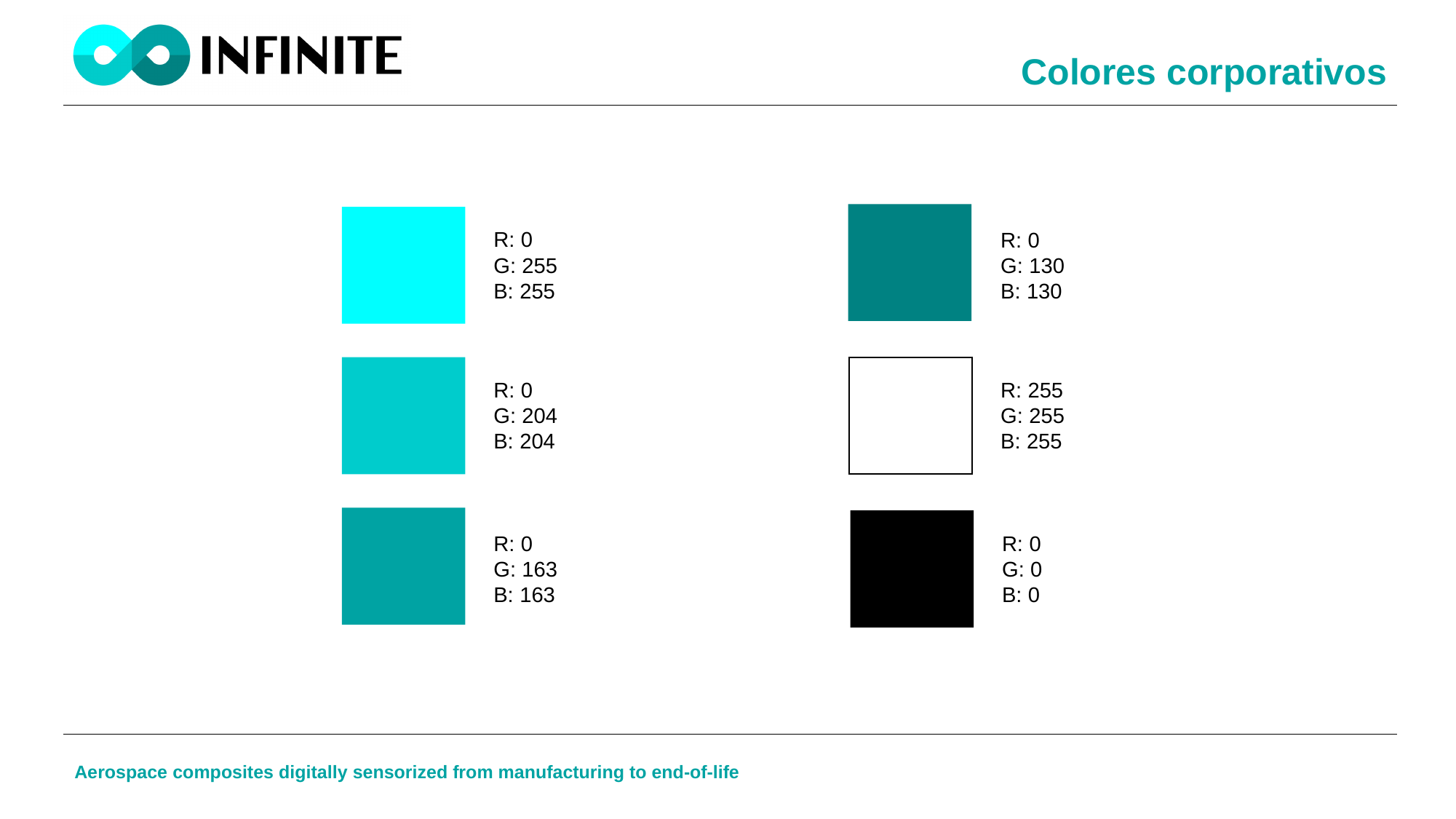

Colores corporativos

R: 0
G: 130
B: 130

R: 0
G: 255
B: 255

R: 0
G: 204
B: 204

R: 255
G: 255
B: 255

R: 0
G: 163
B: 163

R: 0
G: 0
B: 0